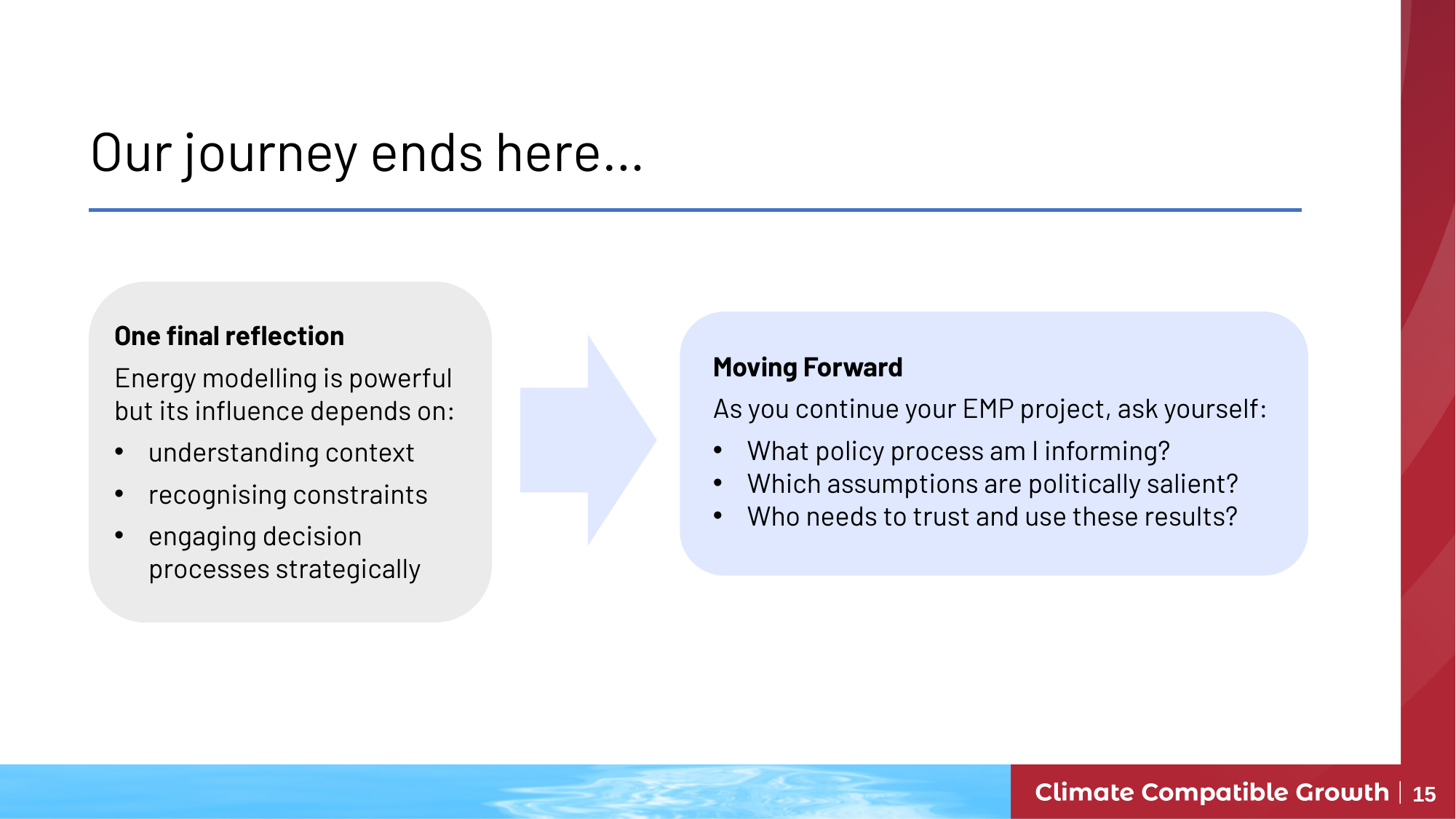

Our journey ends here…
One final reflection
Energy modelling is powerful but its influence depends on:
understanding context
recognising constraints
engaging decision processes strategically

Moving Forward
As you continue your EMP project, ask yourself:
What policy process am I informing?
Which assumptions are politically salient?
Who needs to trust and use these results?
15